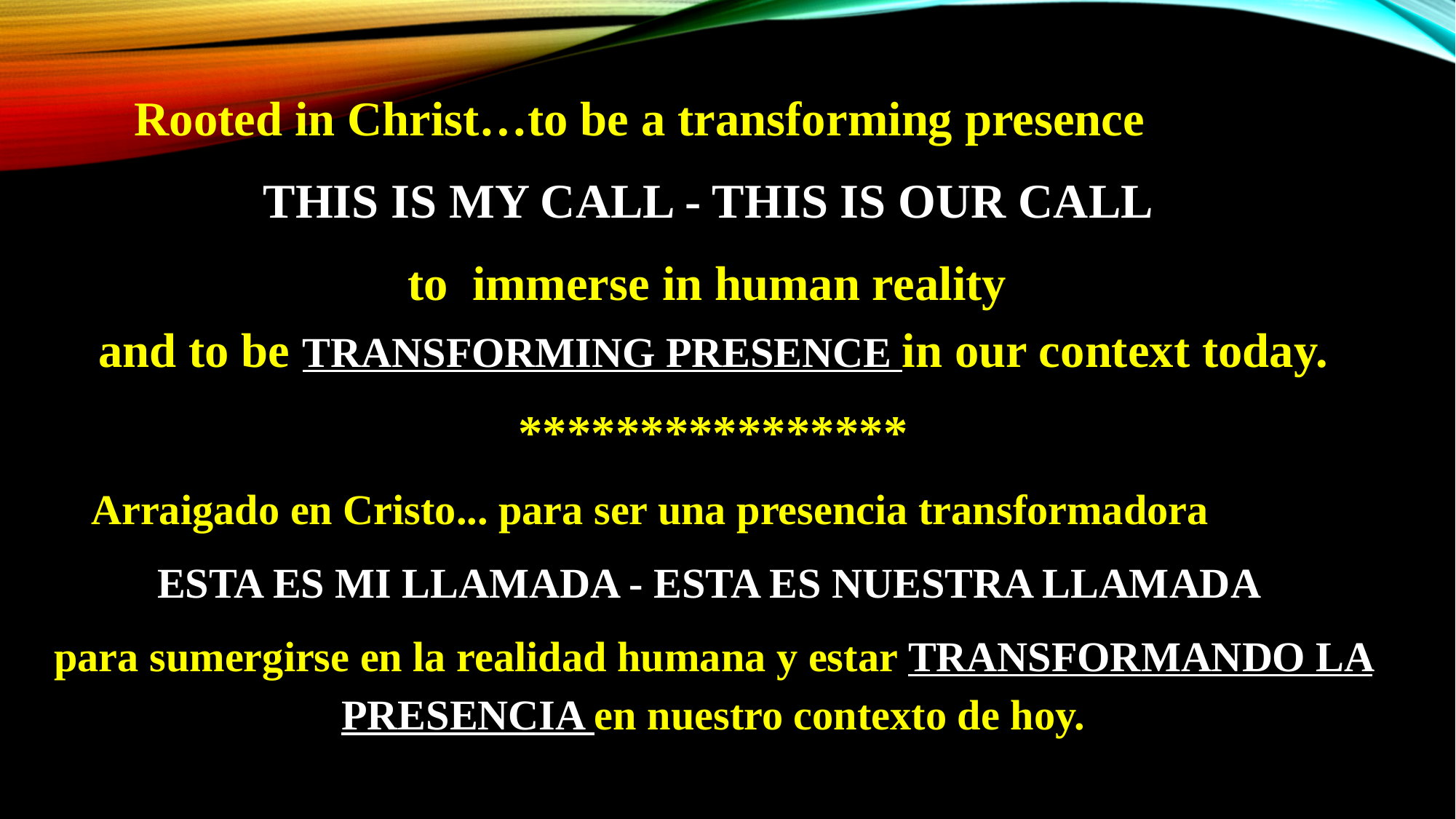

Rooted in Christ…to be a transforming presence
THIS IS MY CALL - THIS IS OUR CALL
to  immerse in human reality 
and to be TRANSFORMING PRESENCE in our context today.
****************
Arraigado en Cristo... para ser una presencia transformadora
ESTA ES MI LLAMADA - ESTA ES NUESTRA LLAMADA
para sumergirse en la realidad humana y estar TRANSFORMANDO LA PRESENCIA en nuestro contexto de hoy.